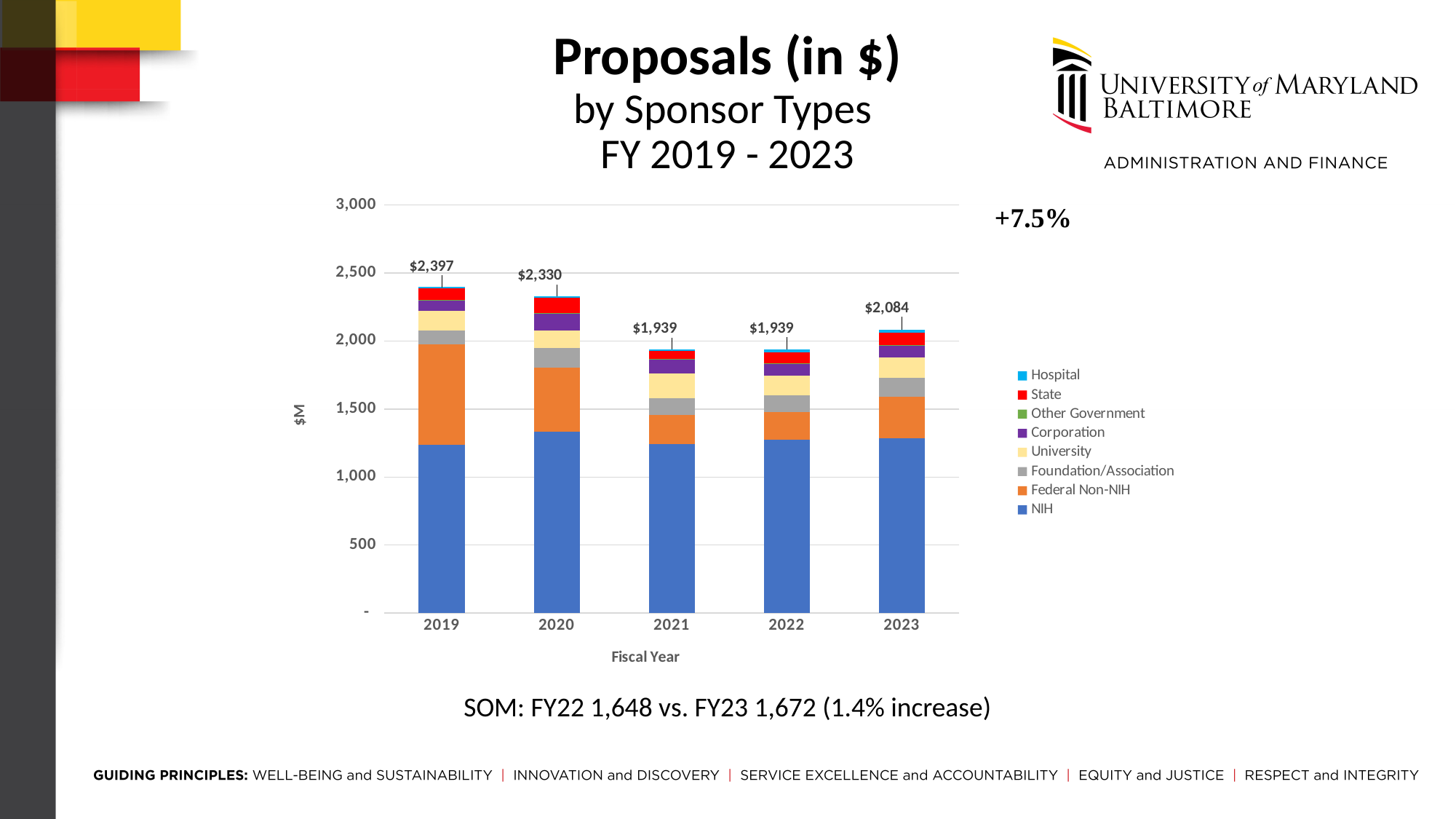

# Proposals (in $) by Sponsor Types FY 2019 - 2023

### Chart

| Category | NIH | Federal Non-NIH | Foundation/Association | University | Corporation | Other Government | State | Hospital | Grand Total |
|---|---|---|---|---|---|---|---|---|---|
| 2019 | 1239.34773522 | 735.3351564 | 103.985925 | 144.74140108 | 78.41126319 | 1.5575478200000001 | 84.66050366 | 9.31664674 | 2397.3561791099996 |
| 2020 | 1330.8661481099998 | 473.54340009 | 146.75454868 | 128.18431587999999 | 121.38718244 | 4.2313618 | 110.40856695000001 | 14.25909392 | 2329.6346178699996 |
| 2021 | 1244.33024916 | 214.17659956999998 | 118.81484322 | 184.28156271 | 101.96115756 | 2.74703738 | 63.08570035 | 9.20049065 | 1938.5976406 |
| 2022 | 1273.53772626 | 202.72600235 | 125.55252015 | 143.32749582 | 87.20970473999999 | 2.8488183 | 80.77880447 | 23.07866791 | 1939.05974 |
| 2023 | 1282.74772908 | 308.52449997 | 136.09291647999999 | 150.62598481999999 | 88.56975242 | 3.71292163 | 90.76348198999999 | 23.091940469999997 | 2084.12922686 |
SOM: FY22 1,648 vs. FY23 1,672 (1.4% increase)